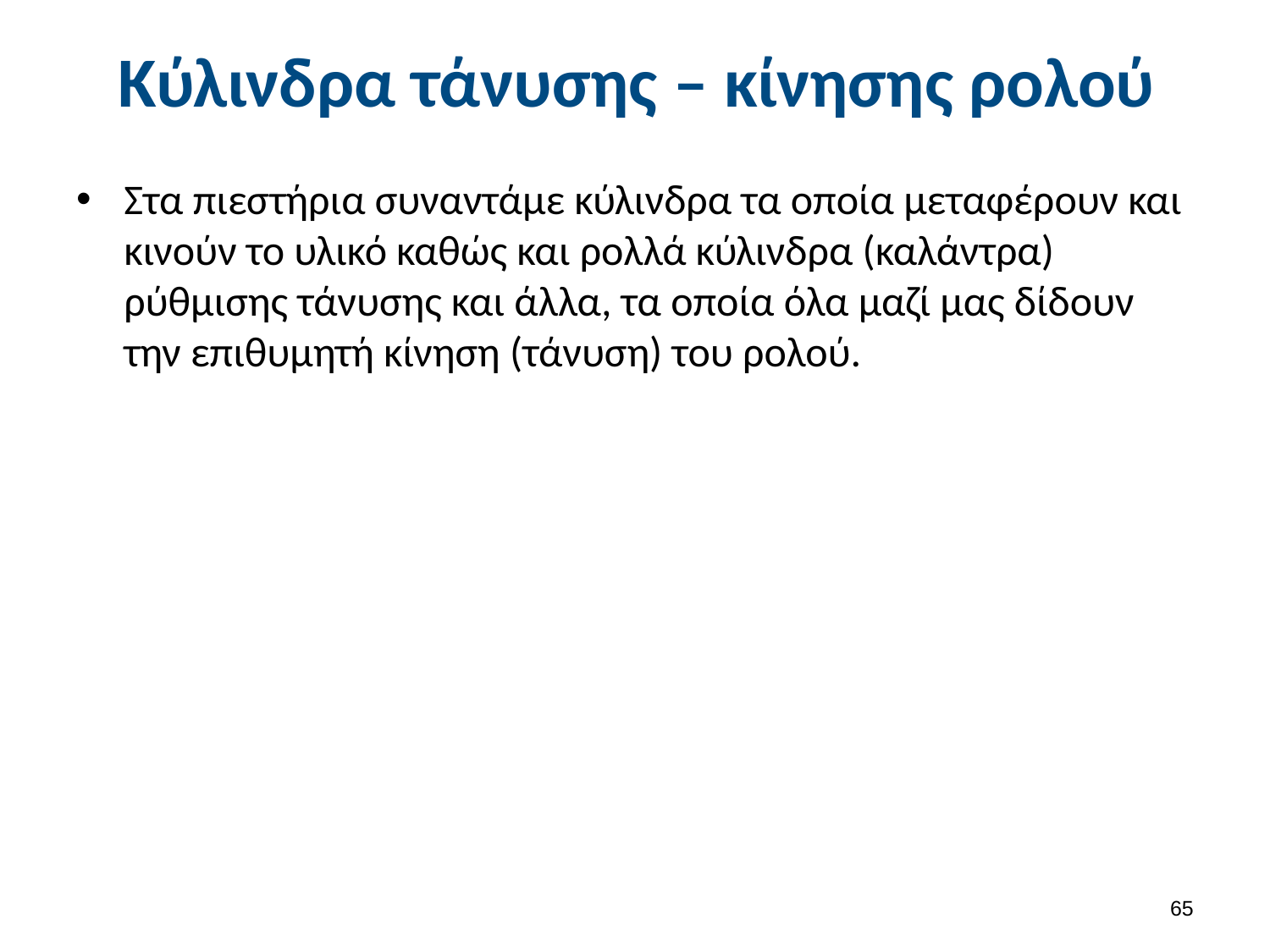

# Κύλινδρα τάνυσης – κίνησης ρολού
Στα πιεστήρια συναντάμε κύλινδρα τα οποία μεταφέρουν και κινούν το υλικό καθώς και ρολλά κύλινδρα (καλάντρα) ρύθμισης τάνυσης και άλλα, τα οποία όλα μαζί μας δίδουν την επιθυμητή κίνηση (τάνυση) του ρολού.
65